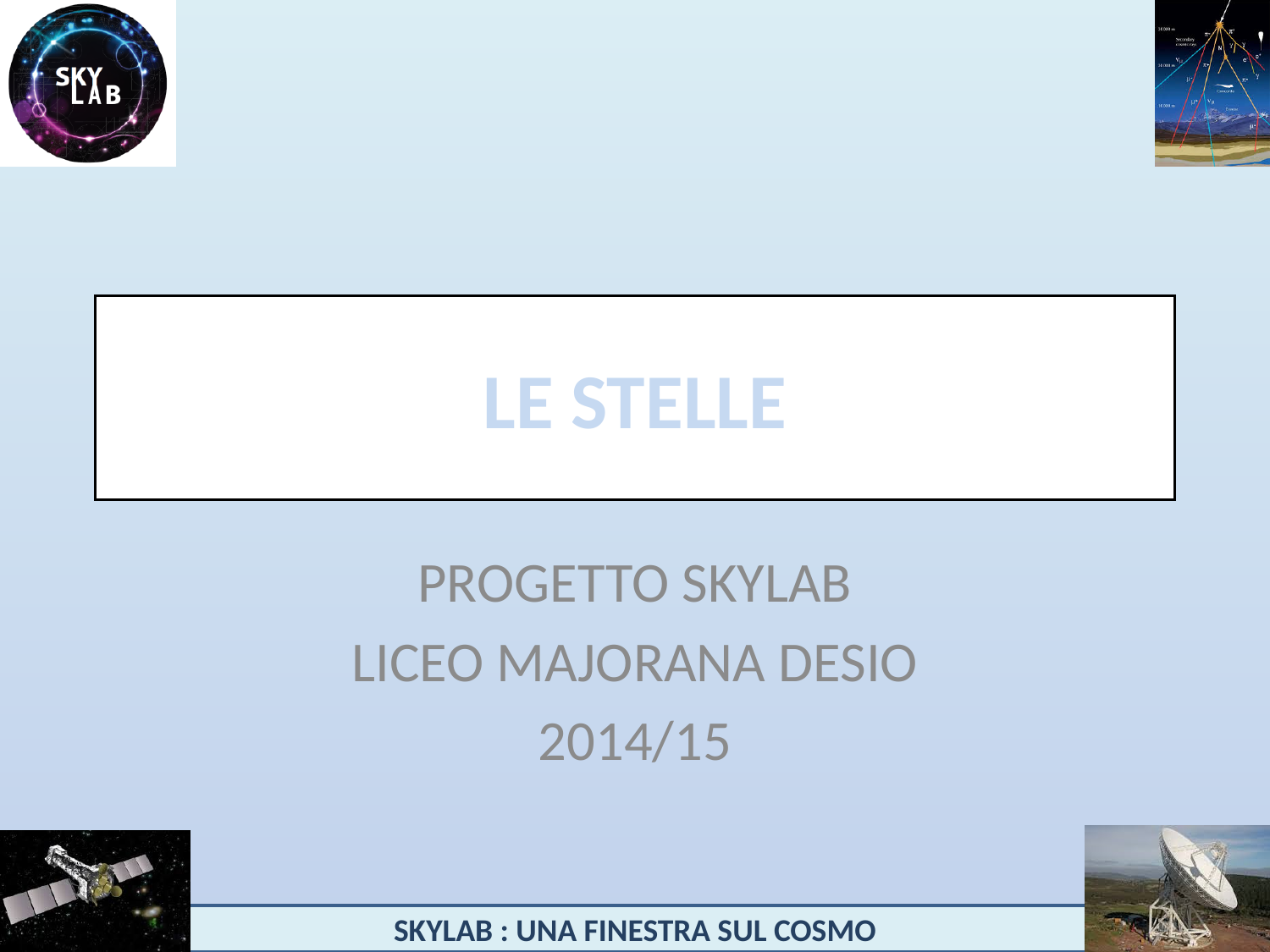

# LE STELLE
PROGETTO SKYLAB
LICEO MAJORANA DESIO
2014/15